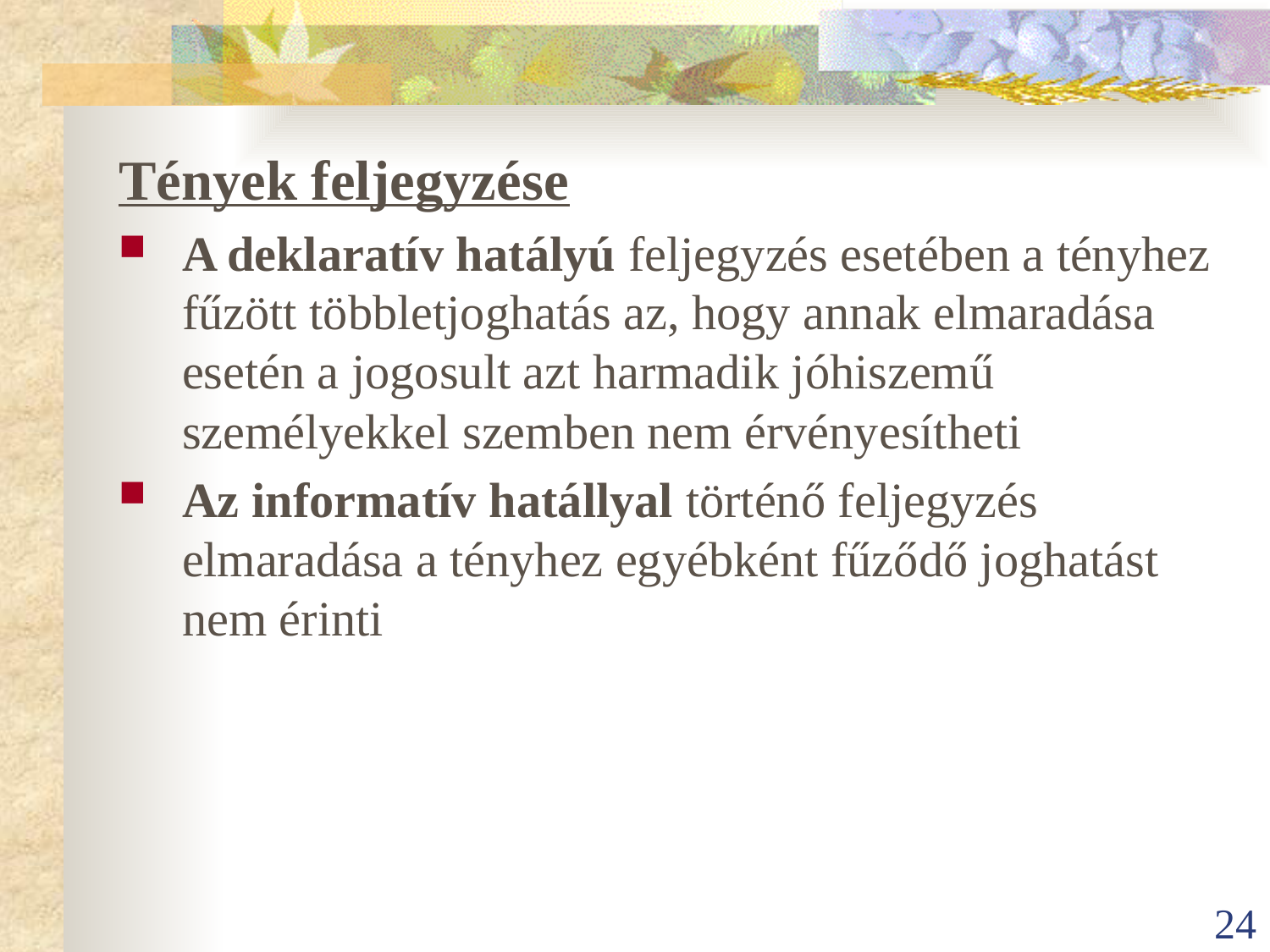

Tények feljegyzése
A deklaratív hatályú feljegyzés esetében a tényhez fűzött többletjoghatás az, hogy annak elmaradása esetén a jogosult azt harmadik jóhiszemű személyekkel szemben nem érvényesítheti
Az informatív hatállyal történő feljegyzés elmaradása a tényhez egyébként fűződő joghatást nem érinti

24